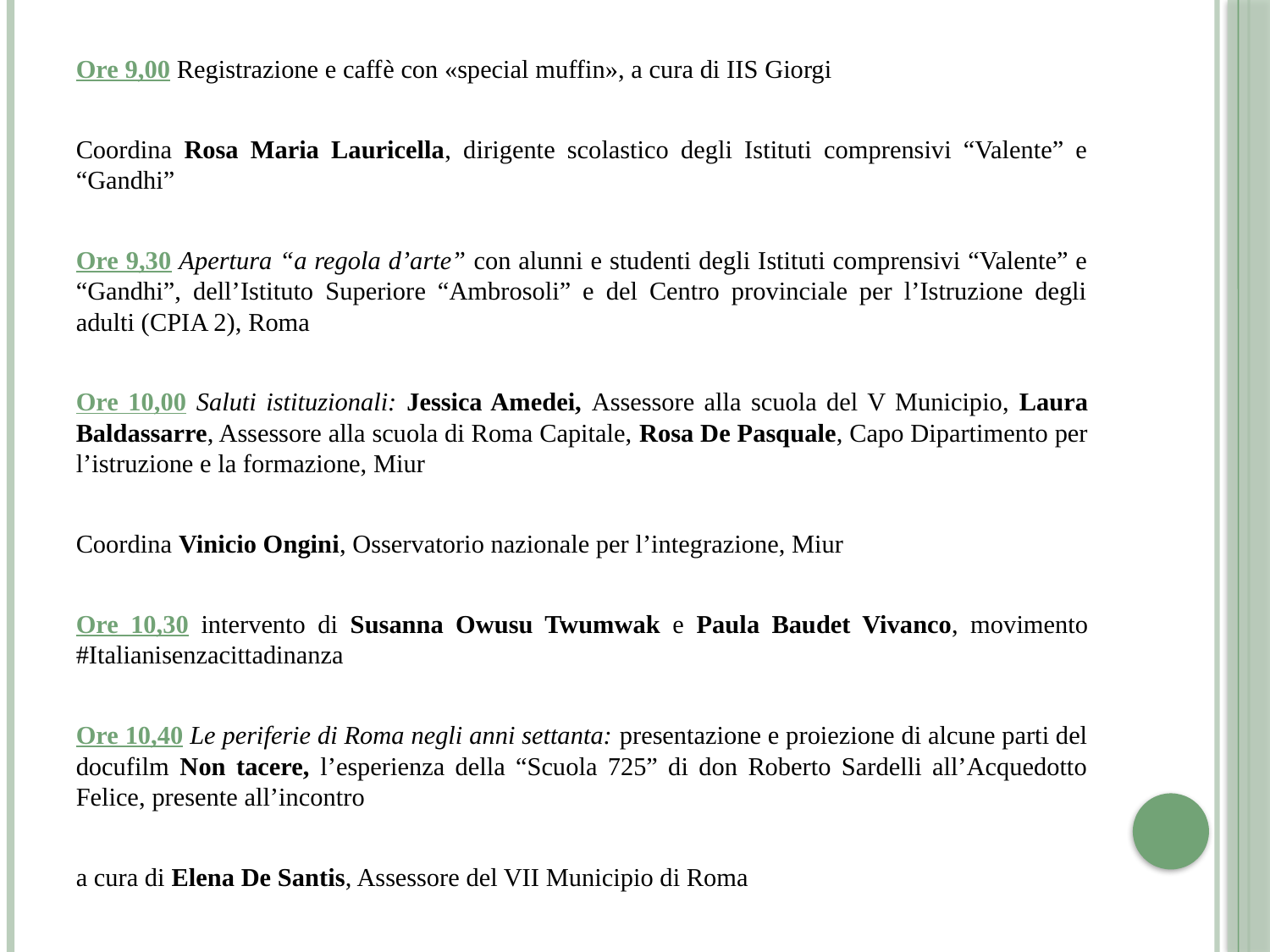

Ore 9,00 Registrazione e caffè con «special muffin», a cura di IIS Giorgi

Coordina Rosa Maria Lauricella, dirigente scolastico degli Istituti comprensivi “Valente” e “Gandhi”

Ore 9,30 Apertura “a regola d’arte” con alunni e studenti degli Istituti comprensivi “Valente” e “Gandhi”, dell’Istituto Superiore “Ambrosoli” e del Centro provinciale per l’Istruzione degli adulti (CPIA 2), Roma

Ore 10,00 Saluti istituzionali: Jessica Amedei, Assessore alla scuola del V Municipio, Laura Baldassarre, Assessore alla scuola di Roma Capitale, Rosa De Pasquale, Capo Dipartimento per l’istruzione e la formazione, Miur

Coordina Vinicio Ongini, Osservatorio nazionale per l’integrazione, Miur

Ore 10,30 intervento di Susanna Owusu Twumwak e Paula Baudet Vivanco, movimento #Italianisenzacittadinanza

Ore 10,40 Le periferie di Roma negli anni settanta: presentazione e proiezione di alcune parti del docufilm Non tacere, l’esperienza della “Scuola 725” di don Roberto Sardelli all’Acquedotto Felice, presente all’incontro

a cura di Elena De Santis, Assessore del VII Municipio di Roma